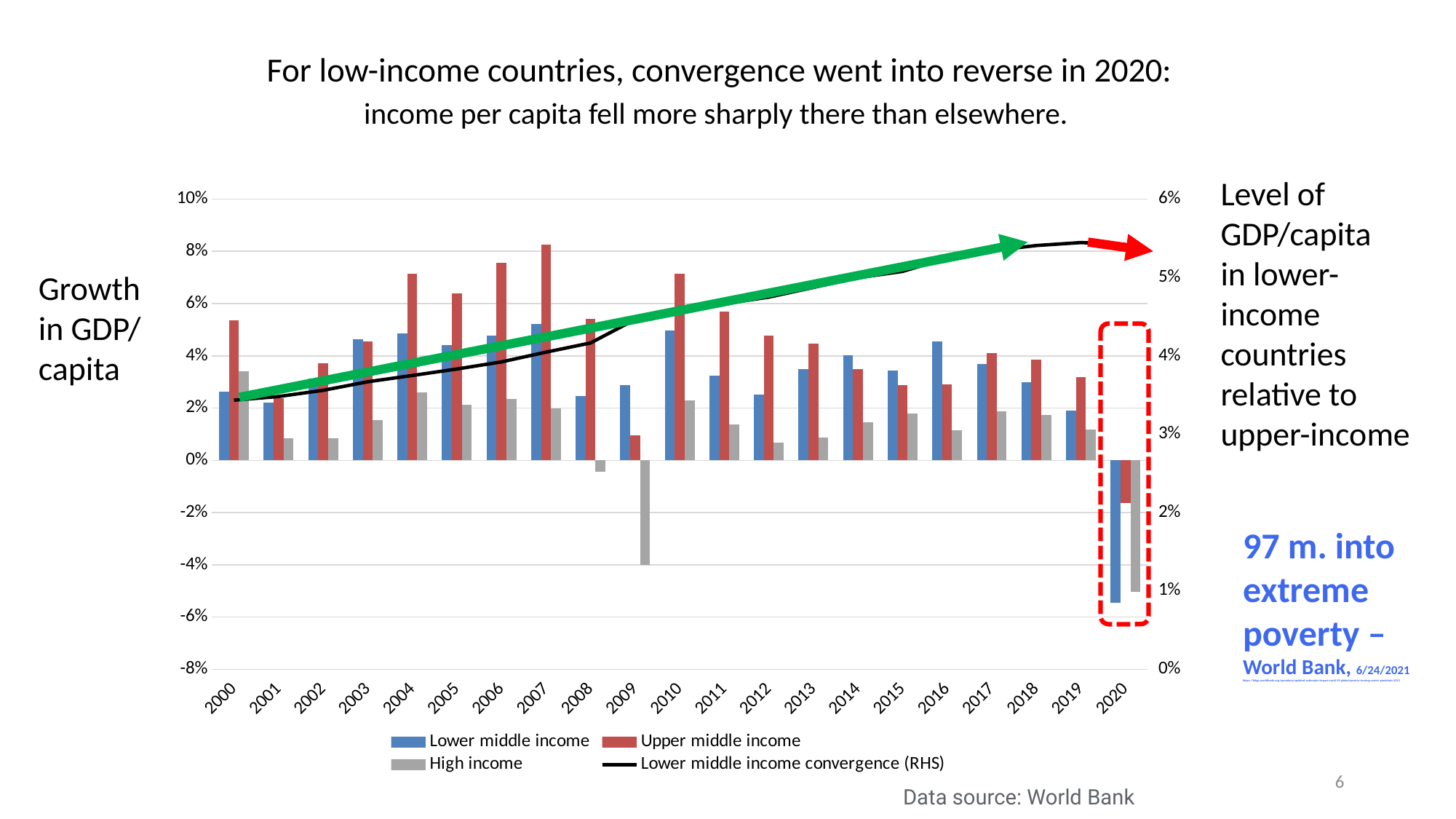

# For low-income countries, convergence went into reverse in 2020: income per capita fell more sharply there than elsewhere.

### Chart

| Category | Lower middle income | Upper middle income | High income | Lower middle income convergence (RHS) |
|---|---|---|---|---|
| 2000 | 0.02620280534607833 | 0.053622851630092505 | 0.03400957862504117 | 0.03433779402776853 |
| 2001 | 0.022174774701068323 | 0.02365494057866324 | 0.008429689313273592 | 0.03480582458650941 |
| 2002 | 0.031269555067706456 | 0.03705704928886311 | 0.00841817169126502 | 0.03559454623362685 |
| 2003 | 0.04642589027684618 | 0.045377750735546396 | 0.01529591422263099 | 0.036685910195986396 |
| 2004 | 0.04845553568494876 | 0.07135704546901622 | 0.026082552570221962 | 0.037485819762041524 |
| 2005 | 0.04398736232585154 | 0.06395700690883 | 0.021369271004168633 | 0.038315938425991944 |
| 2006 | 0.04779234592811754 | 0.07547975564347587 | 0.023529664771615 | 0.03922421439418234 |
| 2007 | 0.05210418136019701 | 0.0825176220574293 | 0.019813093049269037 | 0.04046619940061344 |
| 2008 | 0.024525610481314963 | 0.05404822185796854 | -0.004442011227764997 | 0.0416436391574746 |
| 2009 | 0.028742516156252007 | 0.009590280002251816 | -0.04018304192681732 | 0.04463411671196687 |
| 2010 | 0.04977126458061942 | 0.07136205450153765 | 0.02304719203655403 | 0.045800050583088094 |
| 2011 | 0.032290577993681735 | 0.05705527804783839 | 0.013637360249496133 | 0.04664287499912065 |
| 2012 | 0.02512162187526501 | 0.04768483844729676 | 0.006876534459741457 | 0.047488066343387016 |
| 2013 | 0.03482692106542995 | 0.044755461247555584 | 0.008599010085608372 | 0.04872296025484594 |
| 2014 | 0.04023180159555895 | 0.0350257112982344 | 0.01447634582158952 | 0.049959935422565854 |
| 2015 | 0.03447286355011303 | 0.02878992446941986 | 0.017944545837067283 | 0.05077113254422083 |
| 2016 | 0.045440042348338094 | 0.029096746017298614 | 0.01144109895555201 | 0.052477771579495444 |
| 2017 | 0.03688200670070252 | 0.0409866895572748 | 0.018739714549336428 | 0.053412325371647376 |
| 2018 | 0.029918031859641037 | 0.0386663609937512 | 0.017372199320293547 | 0.054070985093327924 |
| 2019 | 0.01895569534973429 | 0.03182456527728328 | 0.011858841560425049 | 0.05445022166239274 |
| 2020 | -0.05444874798970445 | -0.01646446678955371 | -0.05026352499382891 | 0.05421027476572281 |
Level of GDP/capita       in lower-income countries relative to upper-income

Growth in GDP/ capita

97 m. into extreme poverty –
World Bank, 6/24/2021
https://blogs.worldbank.org/opendata/updated-estimates-impact-covid-19-global-poverty-turning-corner-pandemic-2021
6
Data source: World Bank